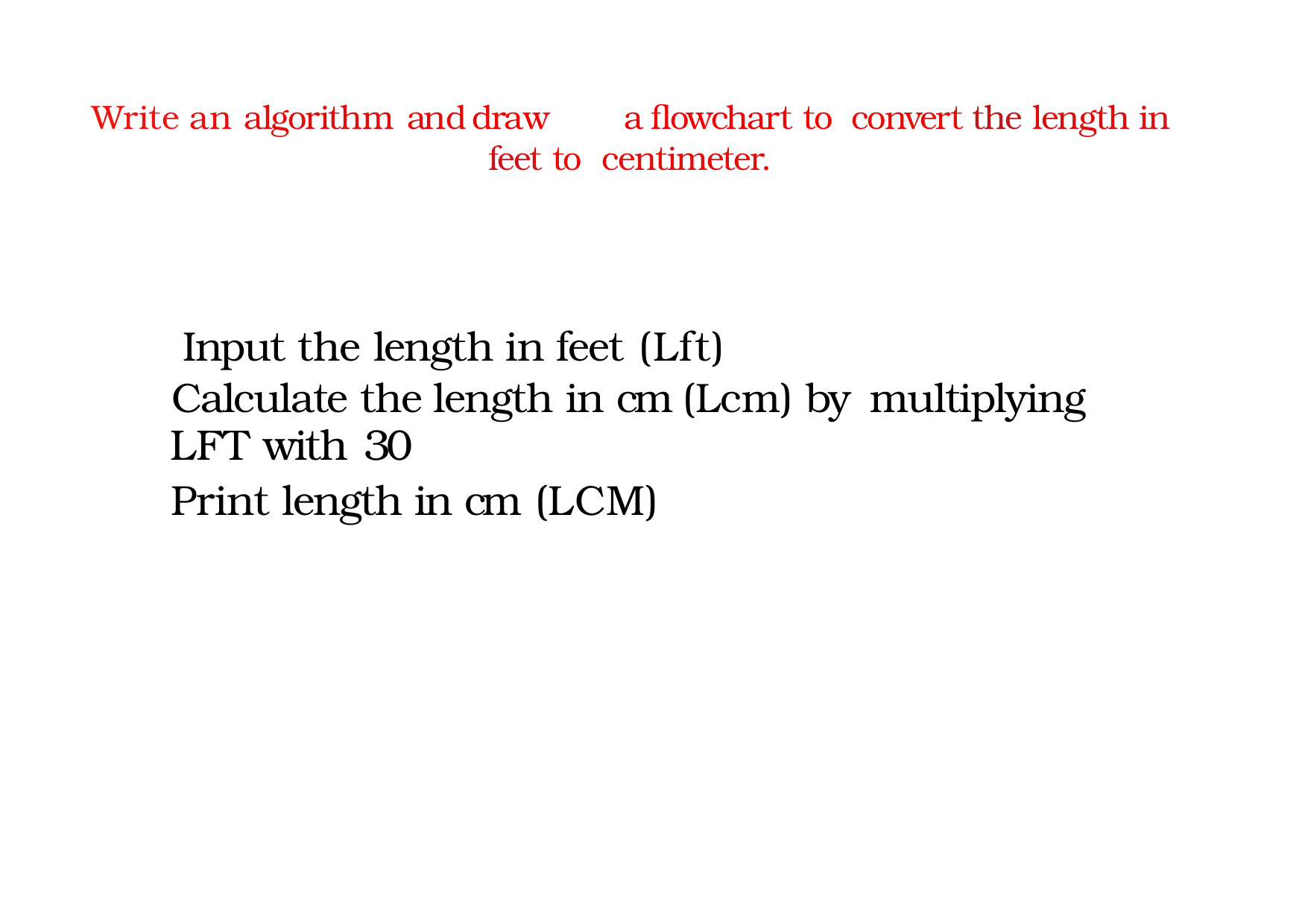

# Write an	algorithm	 and	draw	a flowchart to  convert the length in feet to centimeter.
Input the length in feet (Lft)
Calculate the length in cm (Lcm) by multiplying
LFT with 30
Print length in cm (LCM)